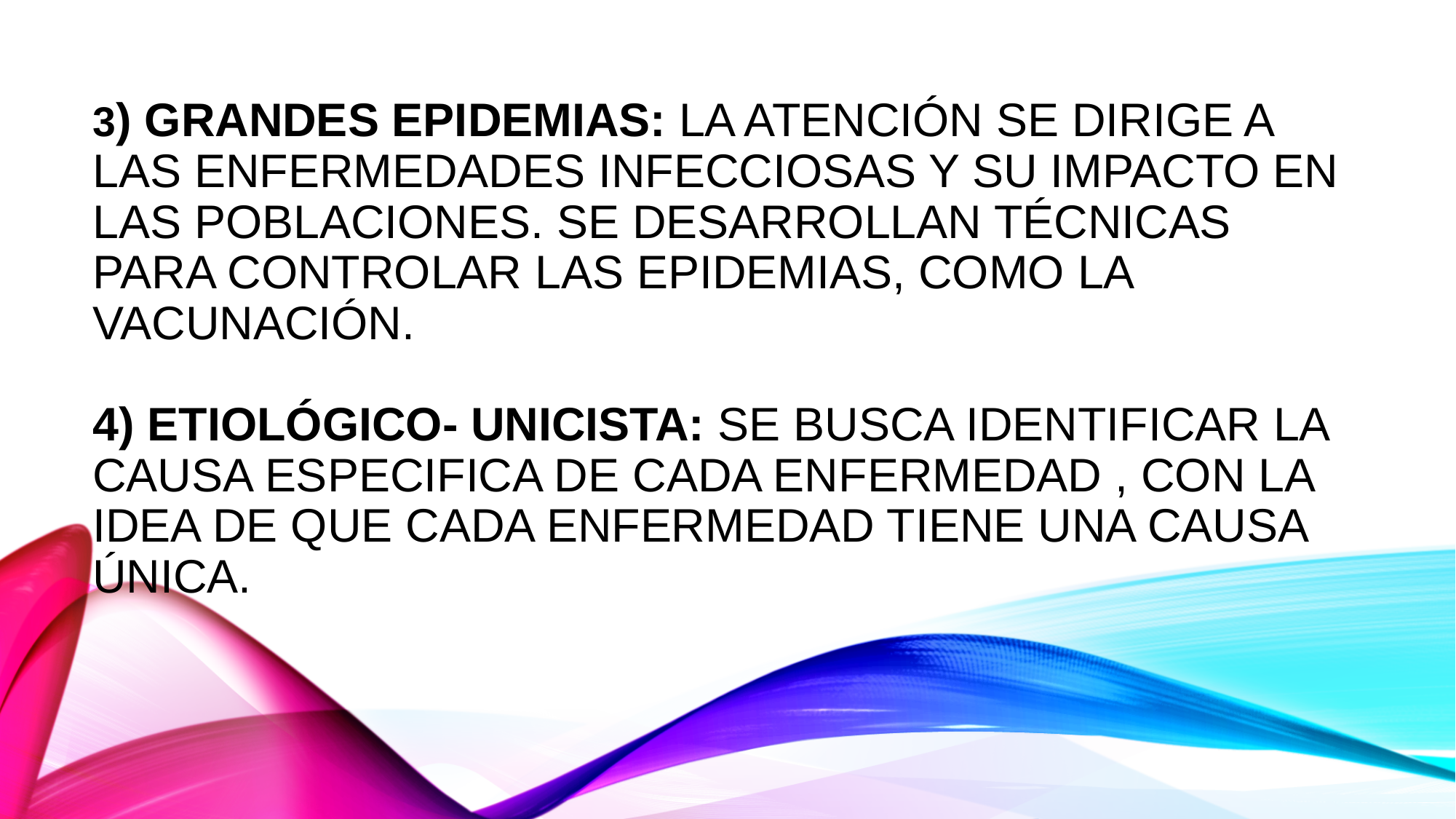

# 3) Grandes epidemias: la atención se dirige a las enfermedades infecciosas y su impacto en las poblaciones. Se desarrollan técnicas para controlar las epidemias, como la vacunación. 4) etiológico- unicista: se busca identificar la causa especifica de cada enfermedad , con la idea de que cada enfermedad tiene una causa única.